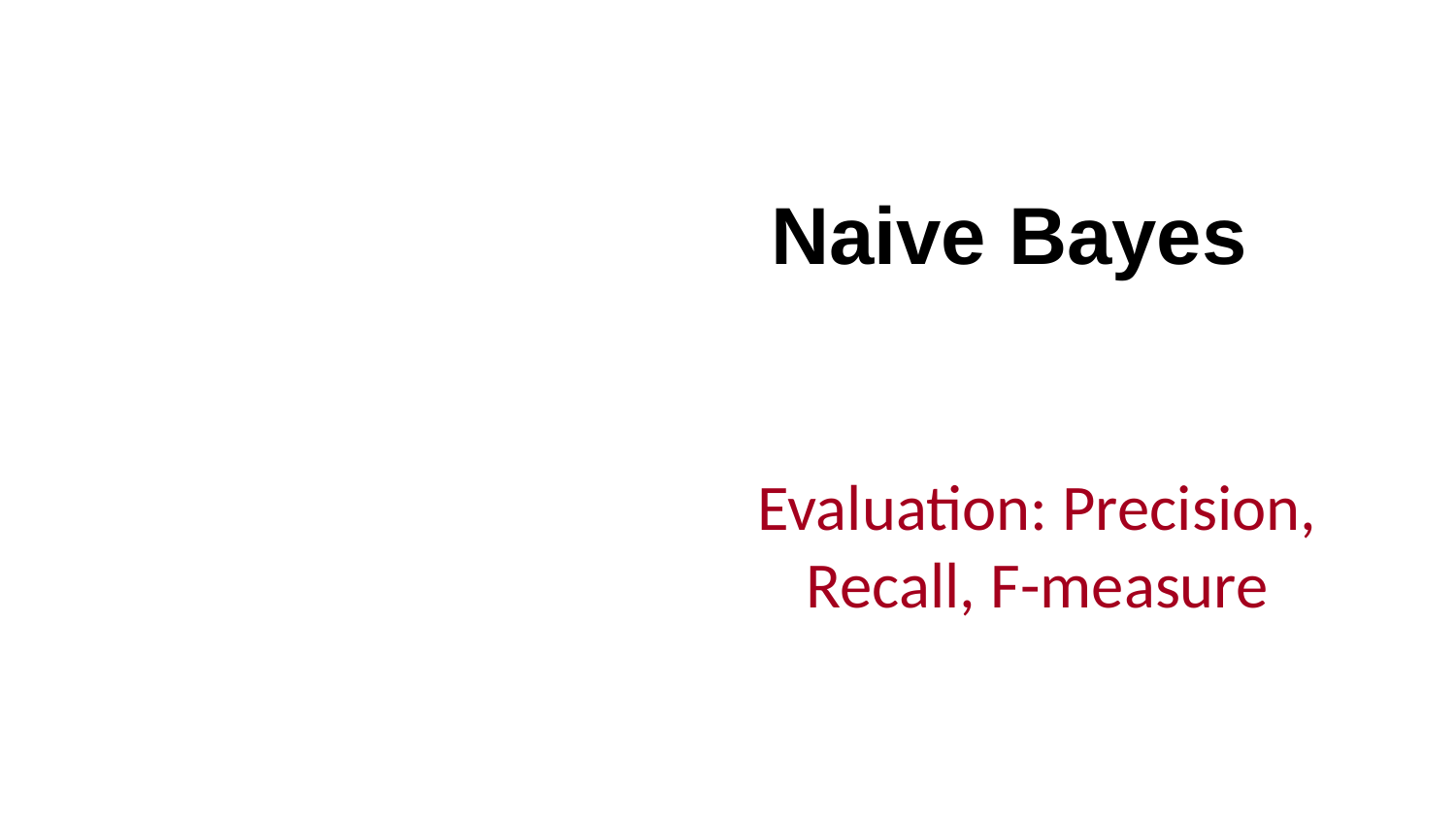

# Naive Bayes
Evaluation: Precision, Recall, F-measure